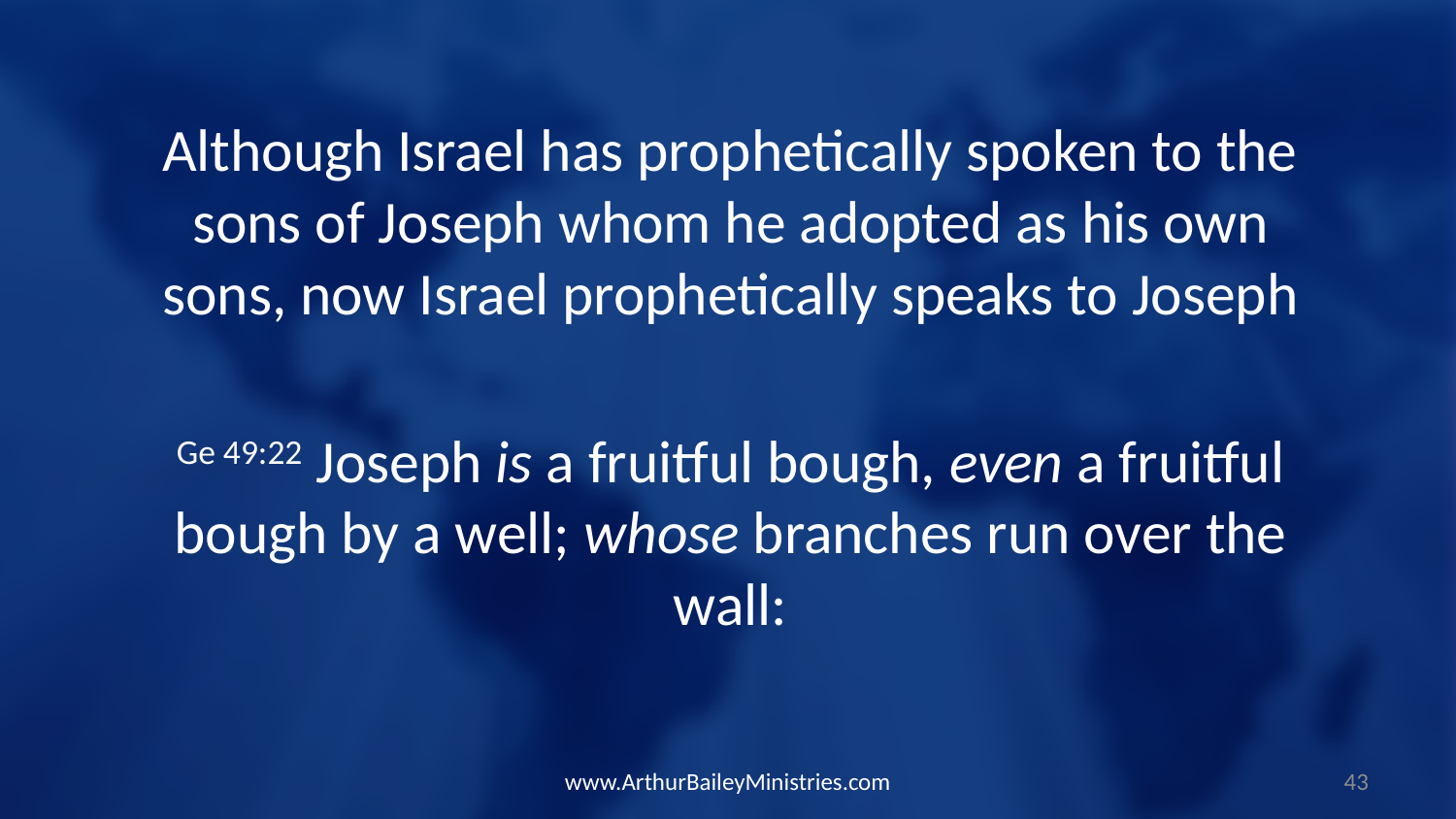

Although Israel has prophetically spoken to the sons of Joseph whom he adopted as his own sons, now Israel prophetically speaks to Joseph

Ge 49:22 Joseph is a fruitful bough, even a fruitful bough by a well; whose branches run over the wall:
www.ArthurBaileyMinistries.com
43